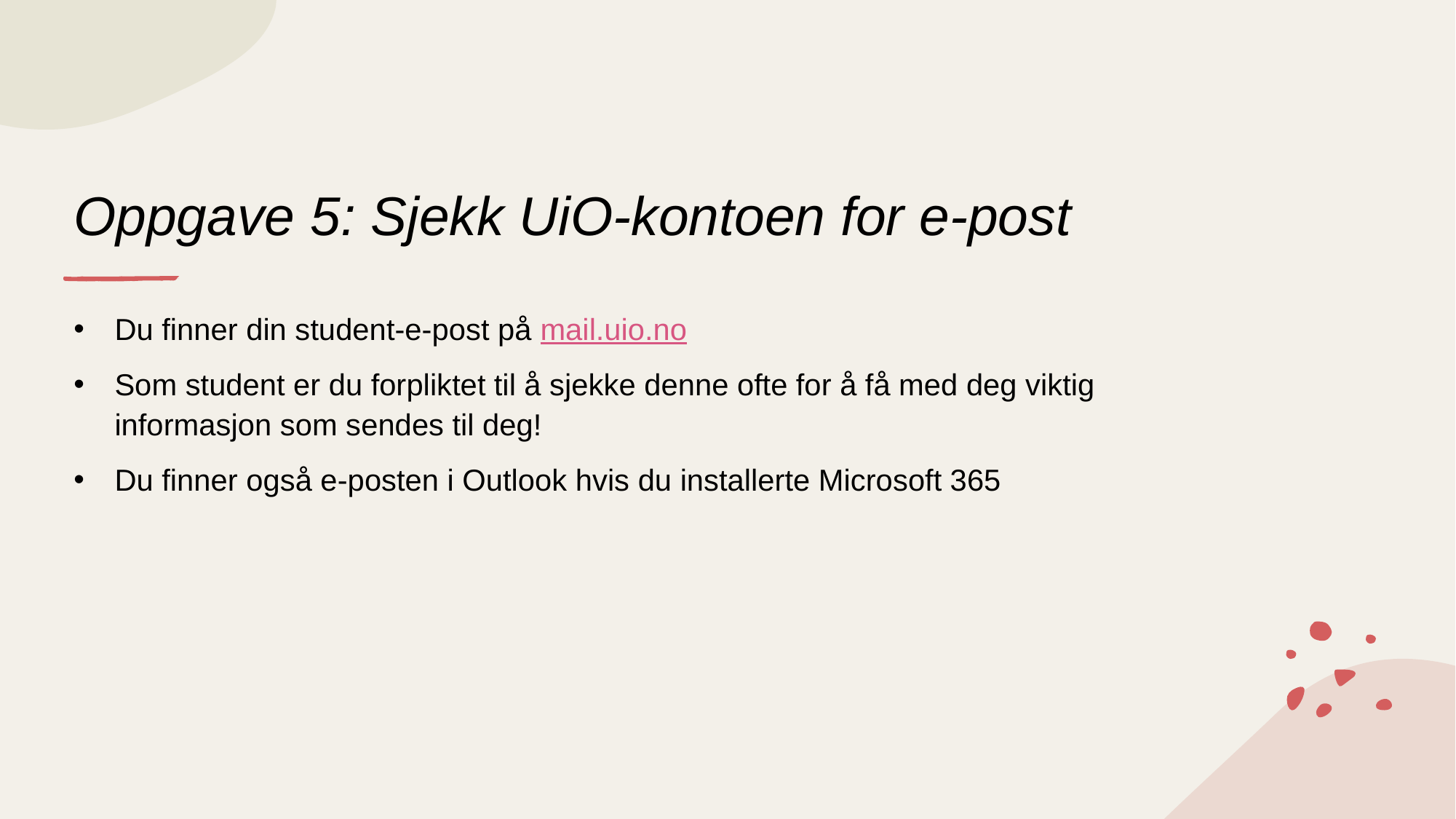

# Oppgave 5: Sjekk UiO-kontoen for e-post
Du finner din student-e-post på mail.uio.no
Som student er du forpliktet til å sjekke denne ofte for å få med deg viktig informasjon som sendes til deg!
Du finner også e-posten i Outlook hvis du installerte Microsoft 365